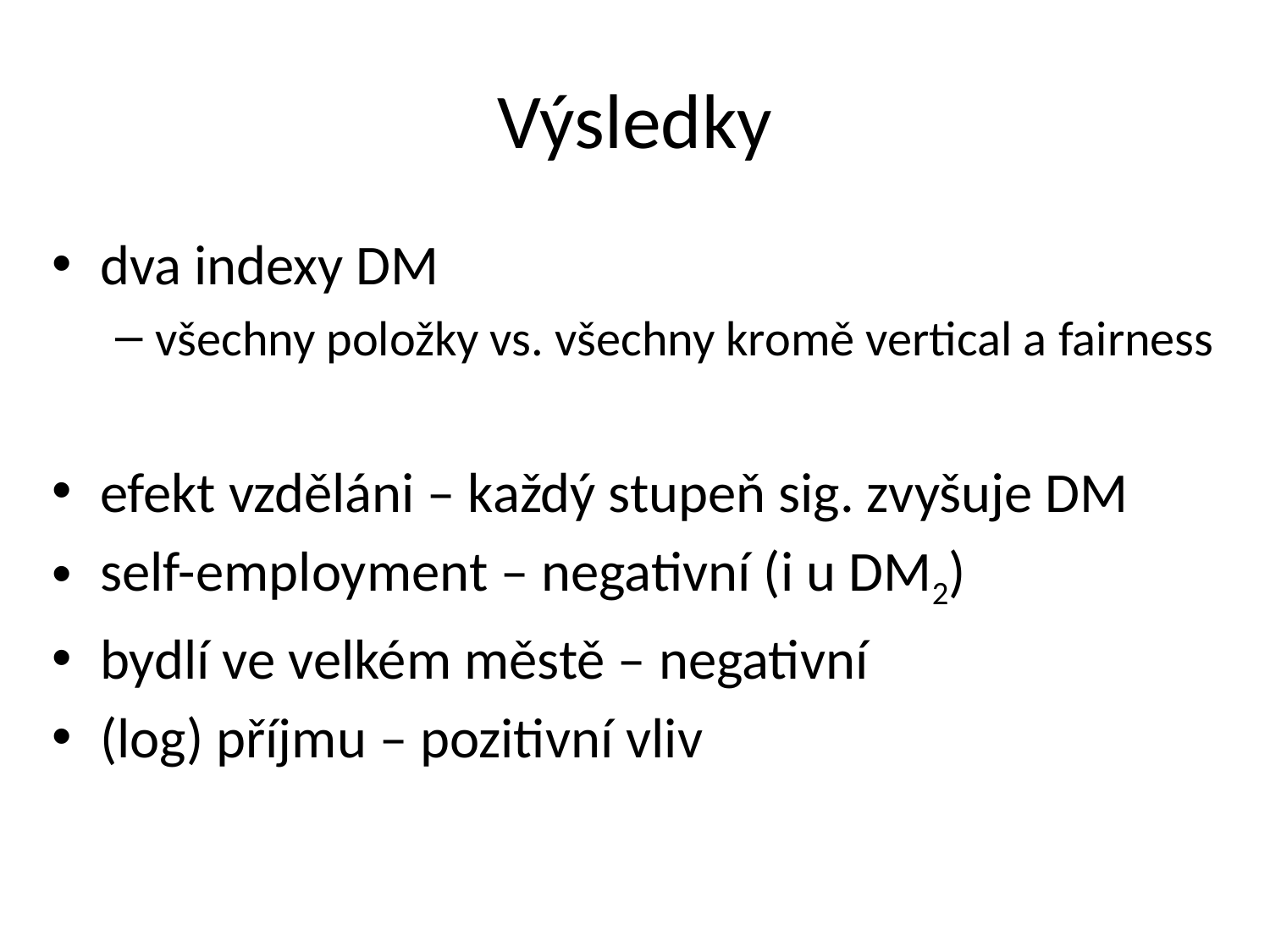

# Výsledky
dva indexy DM
všechny položky vs. všechny kromě vertical a fairness

efekt vzděláni – každý stupeň sig. zvyšuje DM
self-employment – negativní (i u DM2)
bydlí ve velkém městě – negativní
(log) příjmu – pozitivní vliv